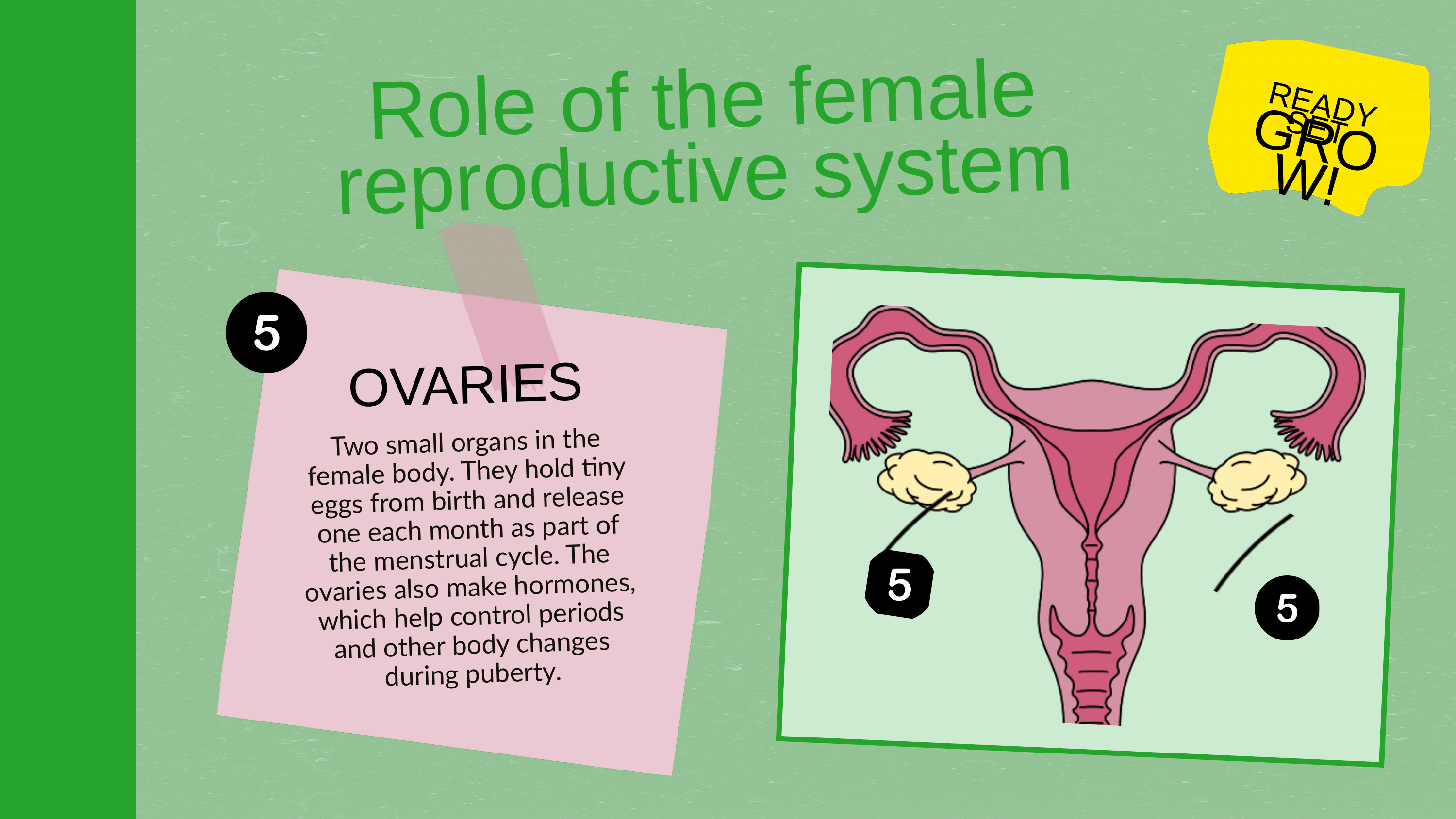

READY SET
GROW!
Role of the female reproductive system

OVARIES
Two small organs in the female body. They hold tiny eggs from birth and release one each month as part of the menstrual cycle. The ovaries also make hormones, which help control periods and other body changes during puberty.